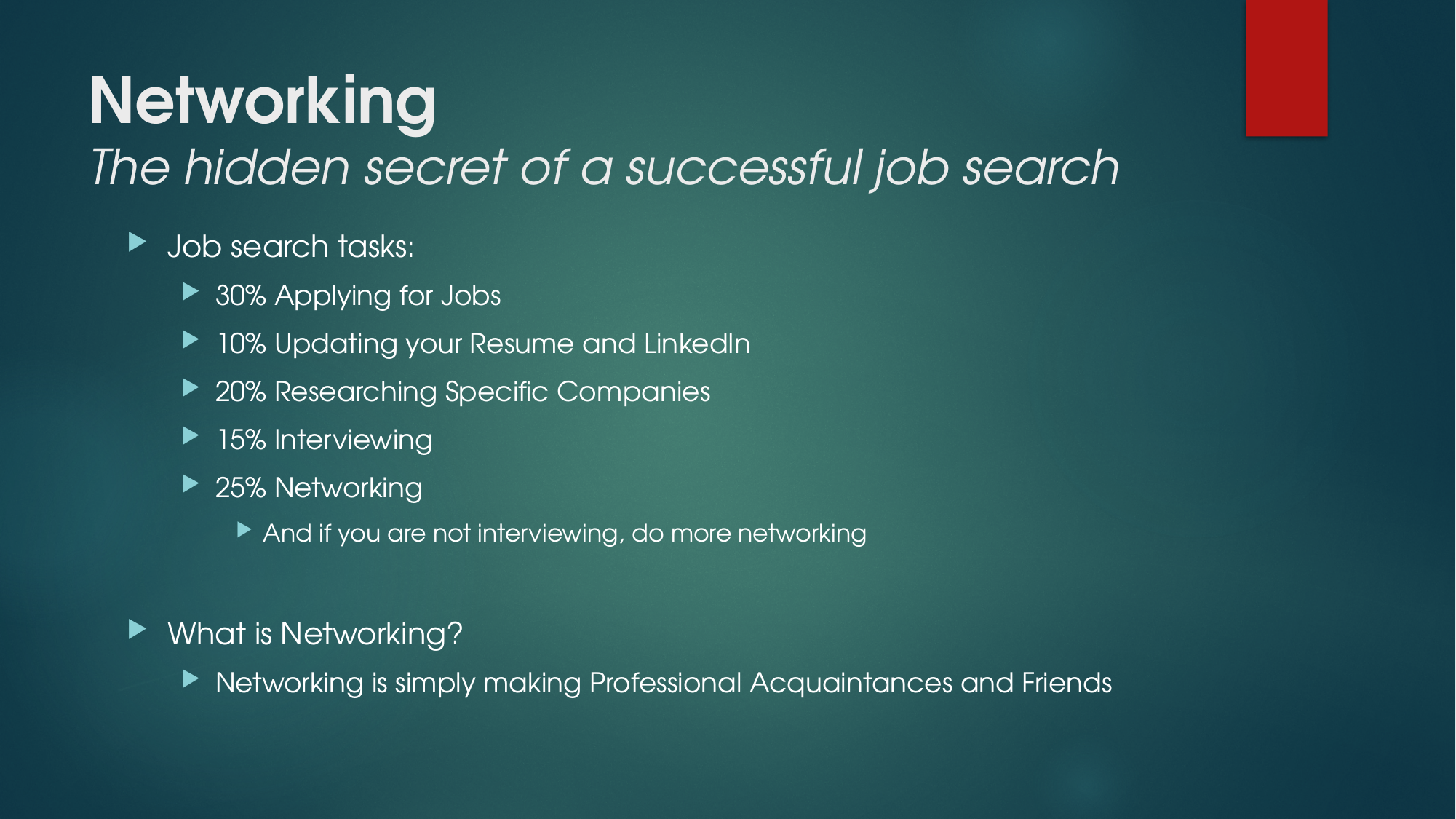

# Networking The hidden secret of a successful job search
Job search tasks:
30% Applying for Jobs
10% Updating your Resume and LinkedIn
20% Researching Specific Companies
15% Interviewing
25% Networking
And if you are not interviewing, do more networking

What is Networking?
Networking is simply making Professional Acquaintances and Friends